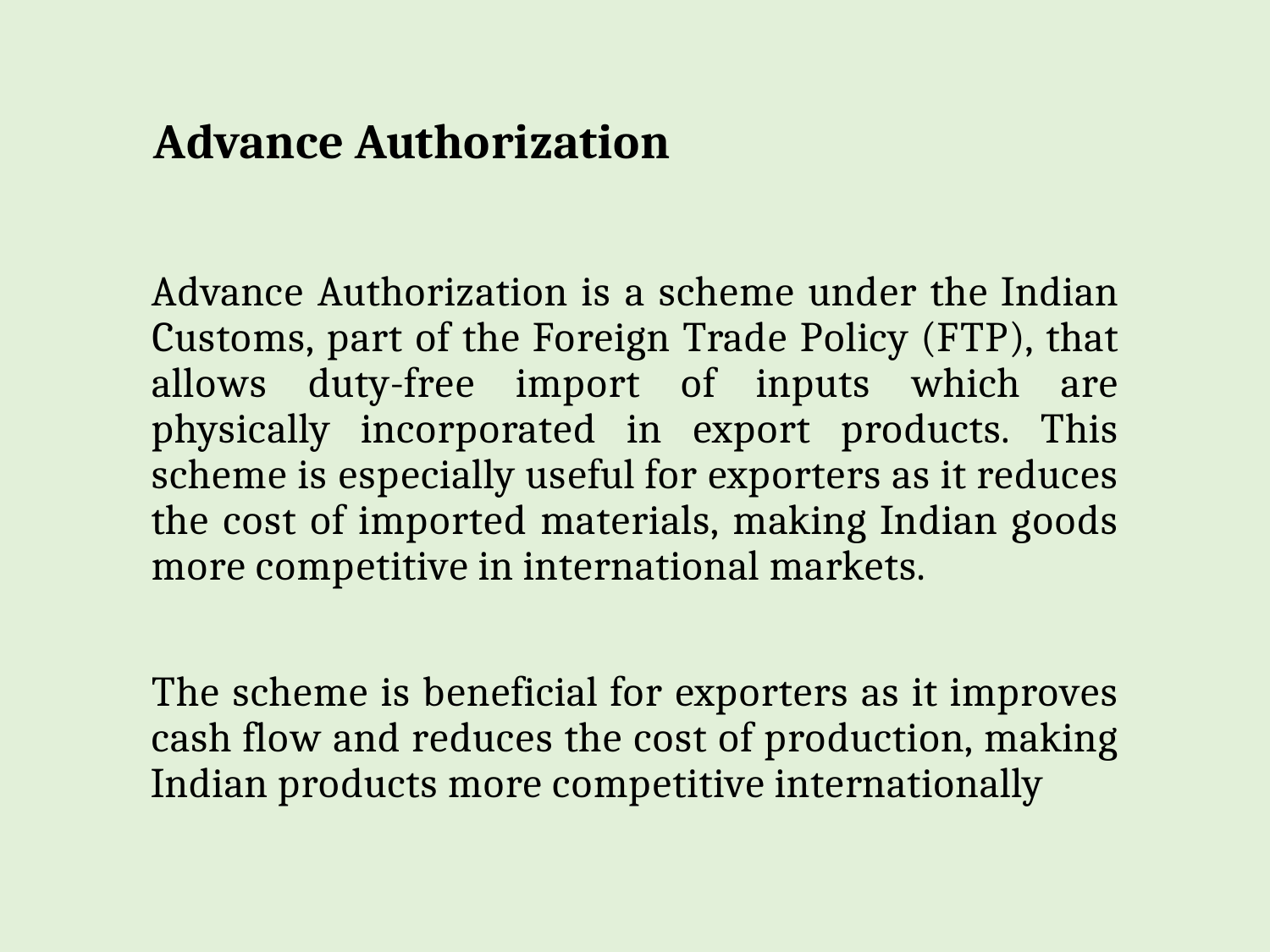

# Advance Authorization
Advance Authorization is a scheme under the Indian Customs, part of the Foreign Trade Policy (FTP), that allows duty-free import of inputs which are physically incorporated in export products. This scheme is especially useful for exporters as it reduces the cost of imported materials, making Indian goods more competitive in international markets.

The scheme is beneficial for exporters as it improves cash flow and reduces the cost of production, making Indian products more competitive internationally